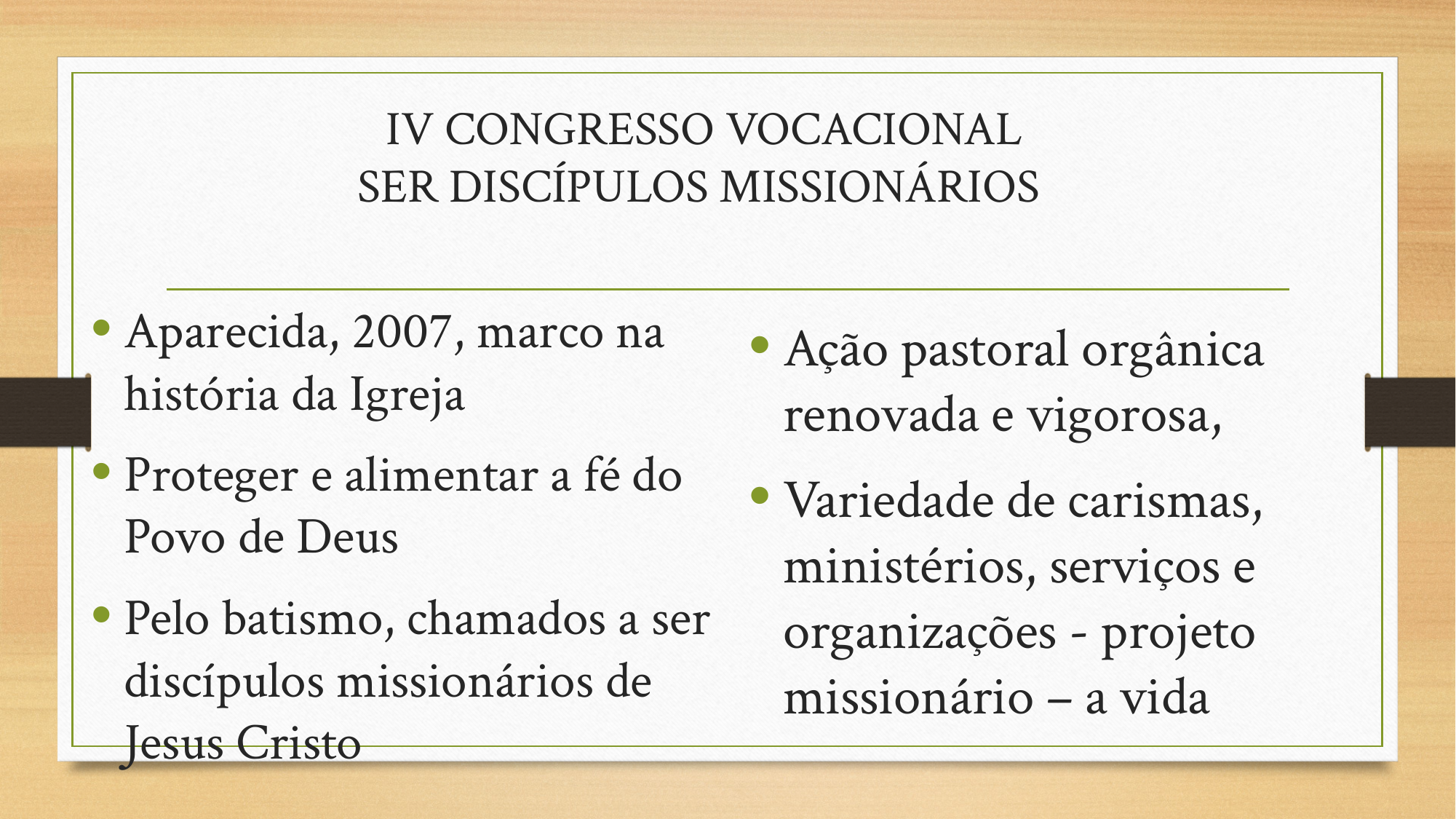

# IV CONGRESSO VOCACIONAL SER DISCÍPULOS MISSIONÁRIOS
Aparecida, 2007, marco na história da Igreja
Proteger e alimentar a fé do Povo de Deus
Pelo batismo, chamados a ser discípulos missionários de Jesus Cristo

Ação pastoral orgânica renovada e vigorosa,
Variedade de carismas, ministérios, serviços e organizações - projeto missionário – a vida